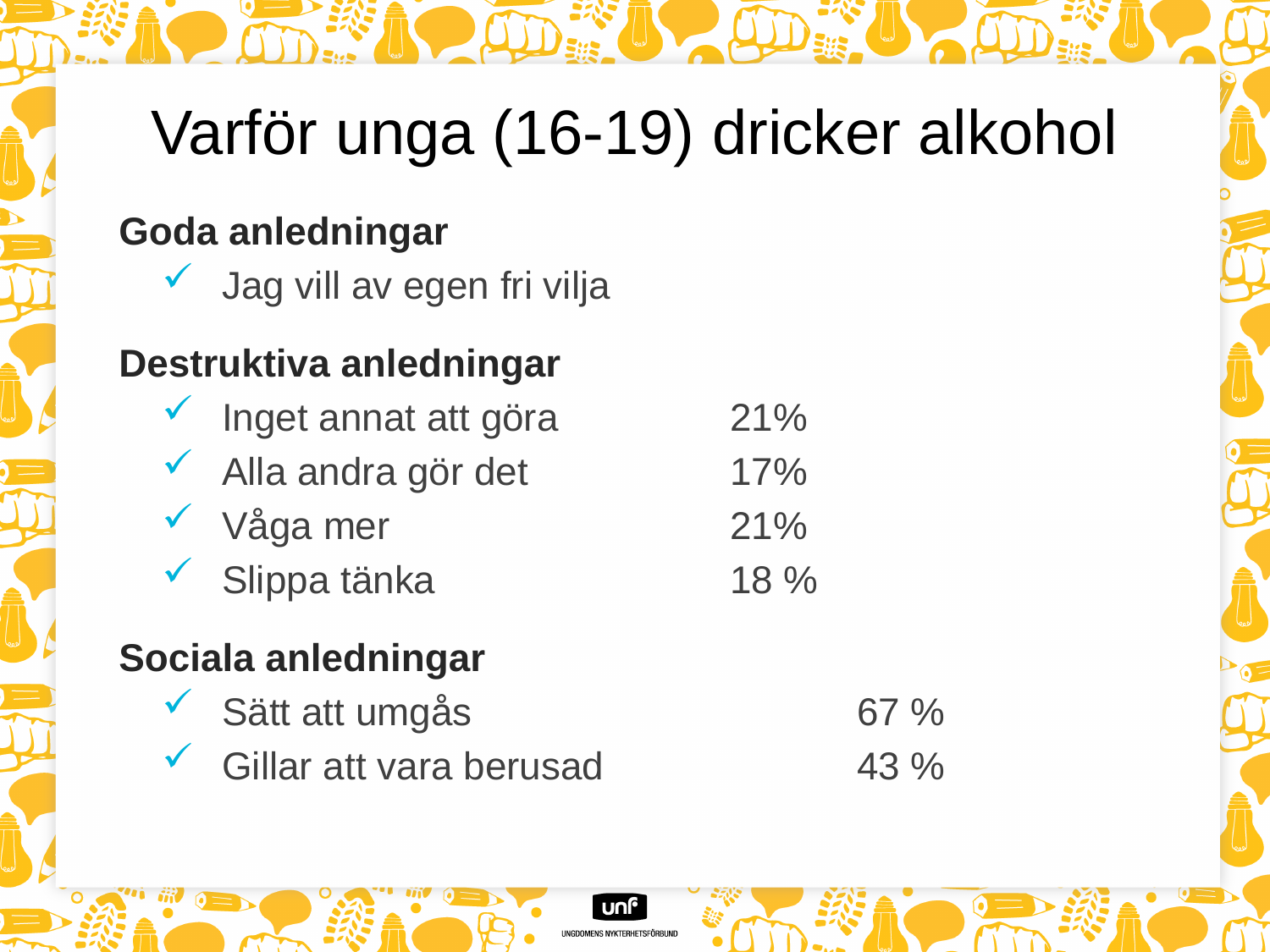

# Varför unga (16-19) dricker alkohol
Goda anledningar
Jag vill av egen fri vilja
Destruktiva anledningar
Inget annat att göra 		21%
Alla andra gör det 		17%
Våga mer 			21%
Slippa tänka 			18 %
Sociala anledningar
Sätt att umgås 			67 %
Gillar att vara berusad 		43 %